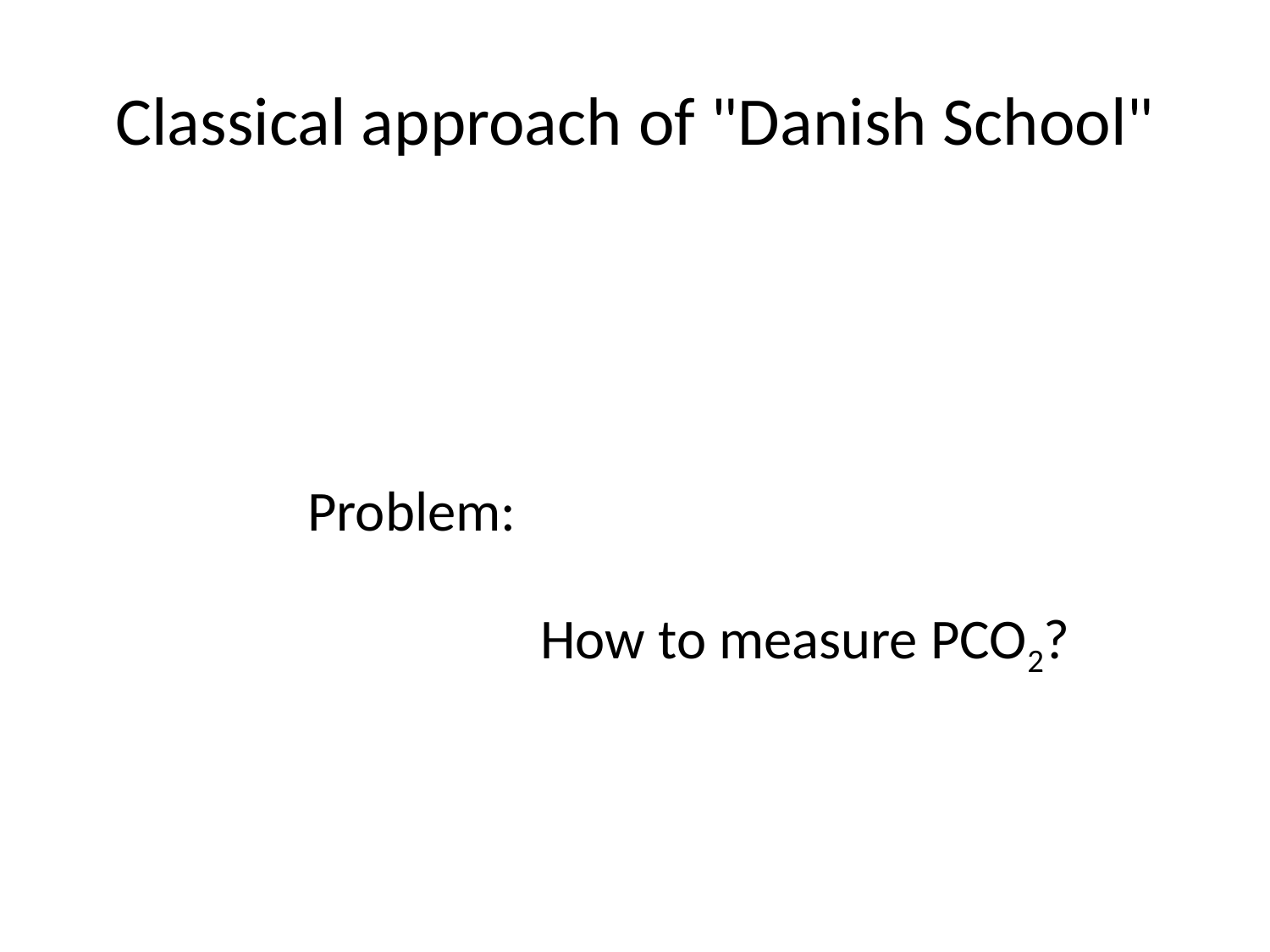

# Classical approach of "Danish School"
Problem:
 How to measure PCO2?